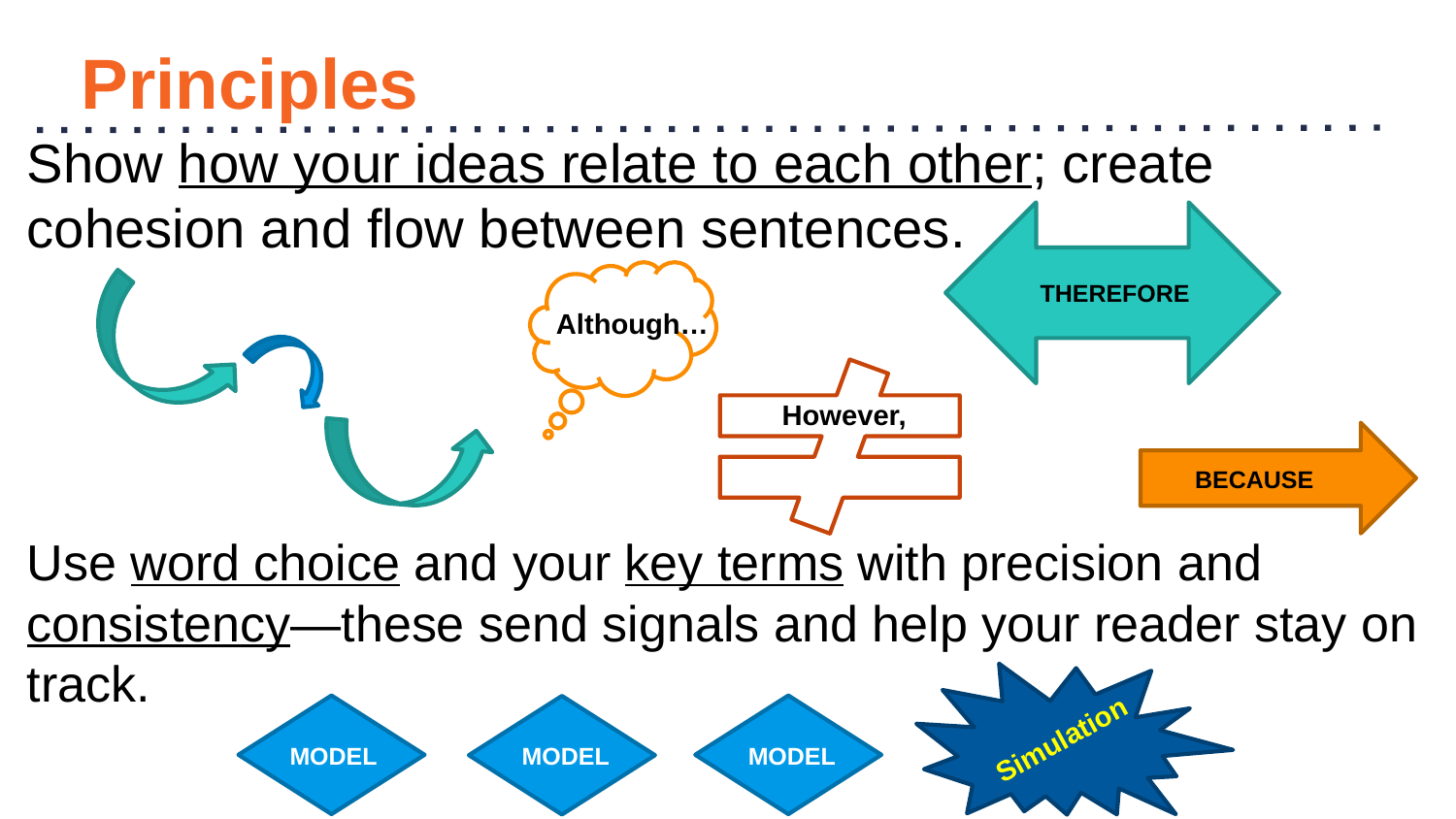

# Principles
Show how your ideas relate to each other; create cohesion and flow between sentences.

Use word choice and your key terms with precision and consistency—these send signals and help your reader stay on track.

THEREFORE

Although…

However,

BECAUSE

Simulation
MODEL
MODEL
MODEL